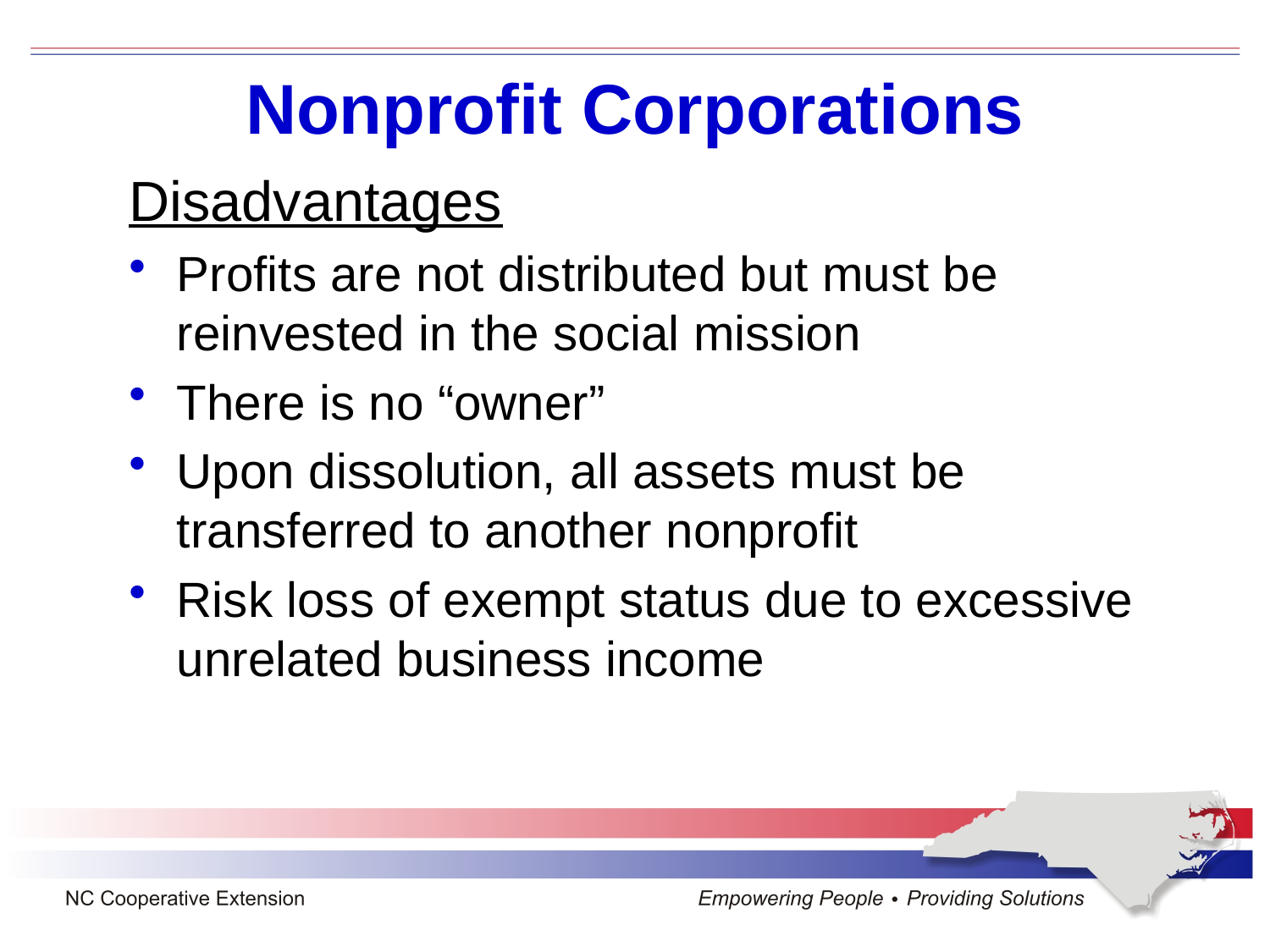

# Nonprofit Corporations
Disadvantages
Profits are not distributed but must be reinvested in the social mission
There is no “owner”
Upon dissolution, all assets must be transferred to another nonprofit
Risk loss of exempt status due to excessive unrelated business income